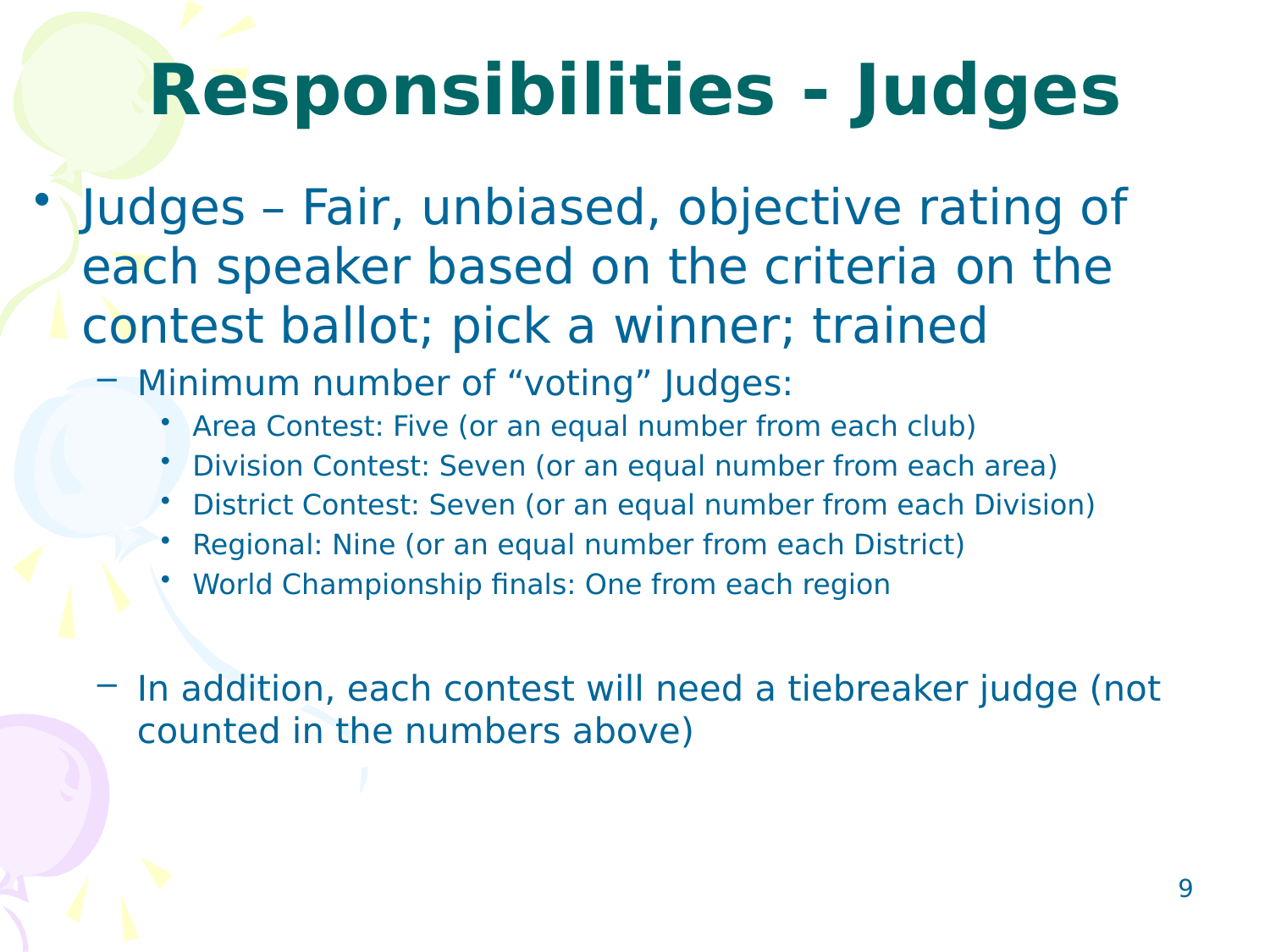

Responsibilities - Judges
Judges – Fair, unbiased, objective rating of each speaker based on the criteria on the contest ballot; pick a winner; trained
Minimum number of “voting” Judges:
Area Contest: Five (or an equal number from each club)
Division Contest: Seven (or an equal number from each area)
District Contest: Seven (or an equal number from each Division)
Regional: Nine (or an equal number from each District)
World Championship finals: One from each region

In addition, each contest will need a tiebreaker judge (not counted in the numbers above)
9